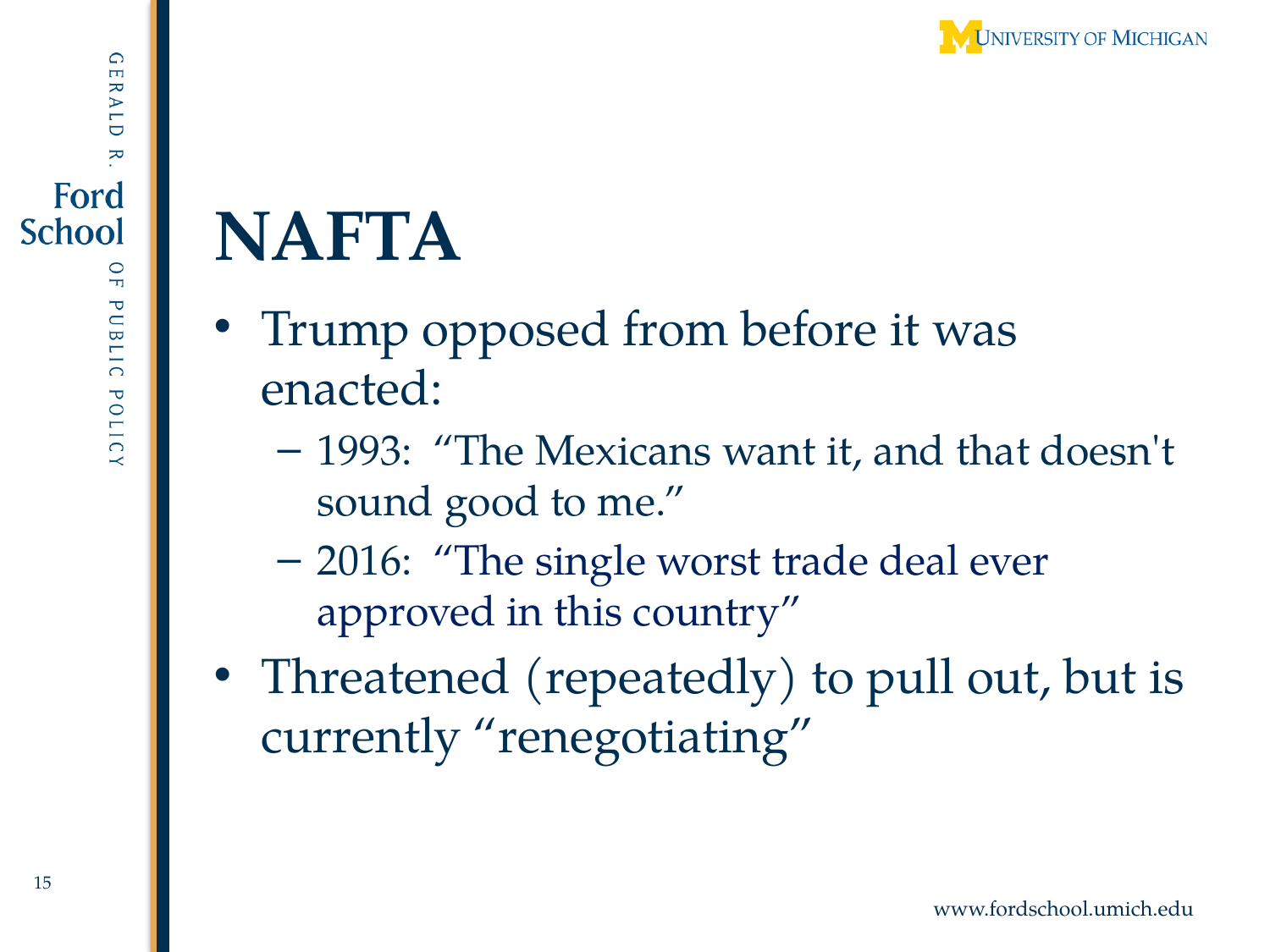

15
# NAFTA
Trump opposed from before it was enacted:
1993:  “The Mexicans want it, and that doesn't sound good to me.”
2016:  “The single worst trade deal ever approved in this country”
Threatened (repeatedly) to pull out, but is currently “renegotiating”